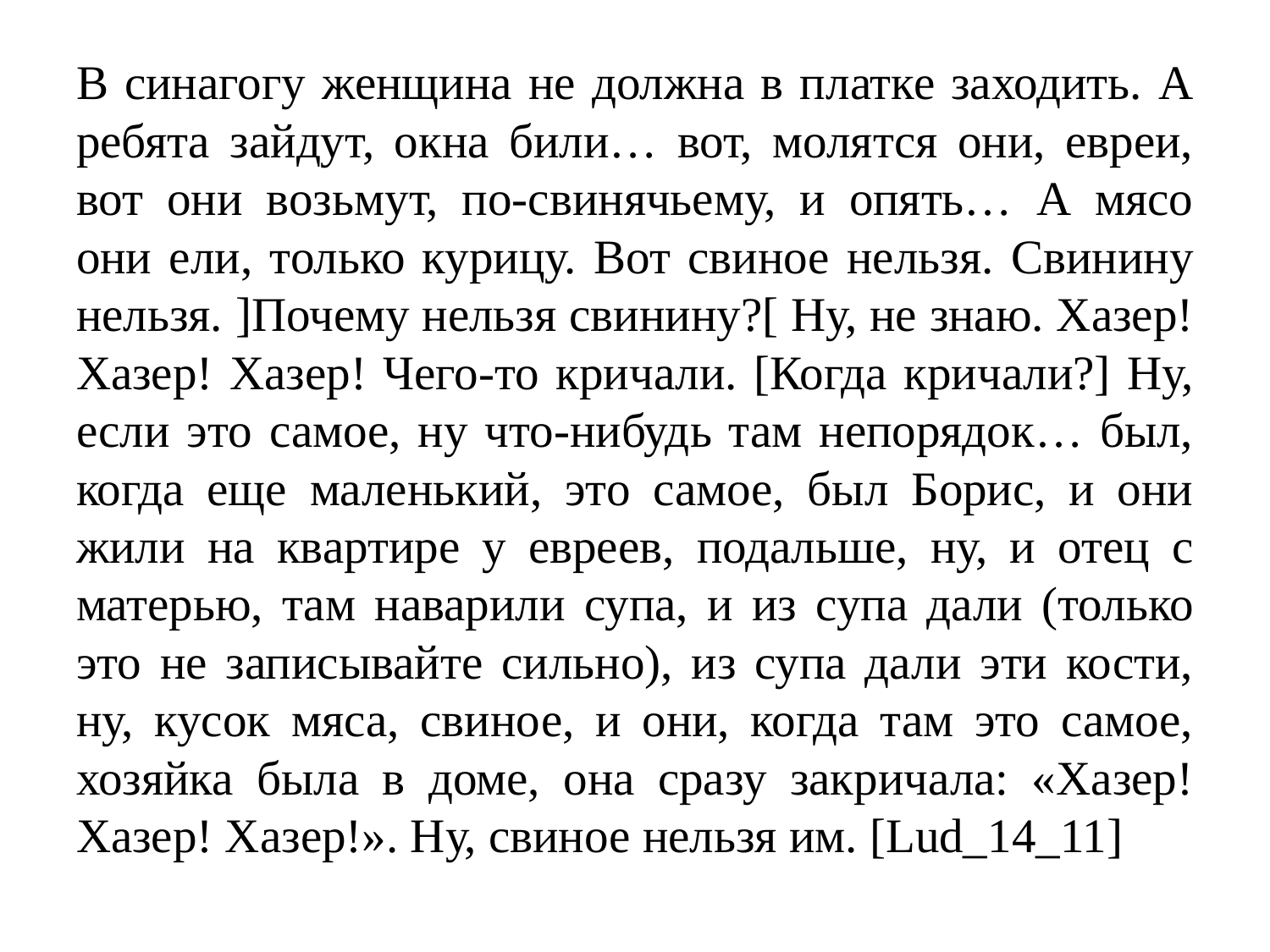

# В синагогу женщина не должна в платке заходить. А ребята зайдут, окна били… вот, молятся они, евреи, вот они возьмут, по-свинячьему, и опять… А мясо они ели, только курицу. Вот свиное нельзя. Свинину нельзя. ]Почему нельзя свинину?[ Ну, не знаю. Хазер! Хазер! Хазер! Чего-то кричали. [Когда кричали?] Ну, если это самое, ну что-нибудь там непорядок… был, когда еще маленький, это самое, был Борис, и они жили на квартире у евреев, подальше, ну, и отец с матерью, там наварили супа, и из супа дали (только это не записывайте сильно), из супа дали эти кости, ну, кусок мяса, свиное, и они, когда там это самое, хозяйка была в доме, она сразу закричала: «Хазер! Хазер! Хазер!». Ну, свиное нельзя им. [Lud_14_11]